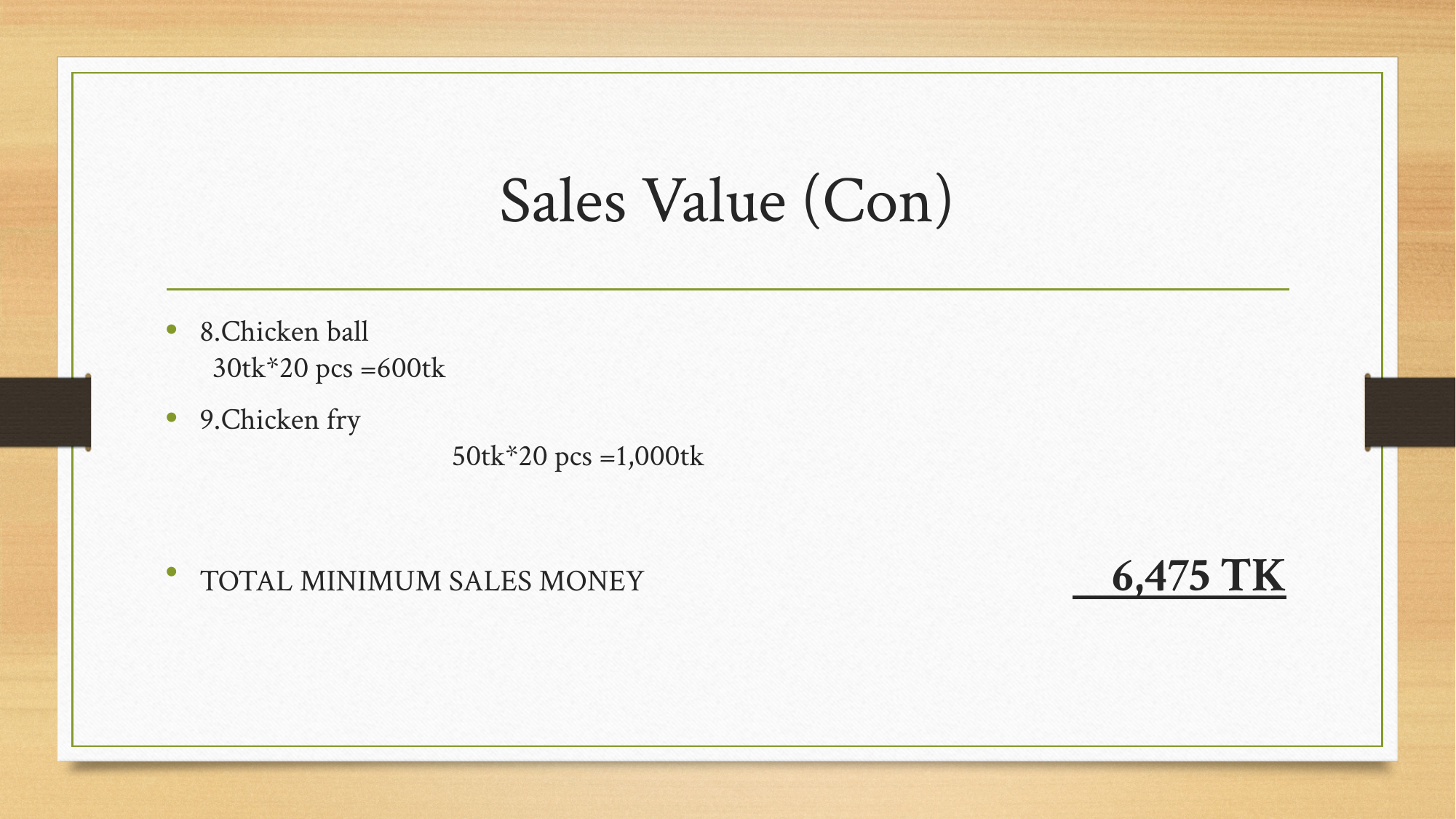

# Sales Value (Con)
8.Chicken ball 								                   30tk*20 pcs =600tk
9.Chicken fry										     50tk*20 pcs =1,000tk

TOTAL MINIMUM SALES MONEY 		      		    6,475 TK